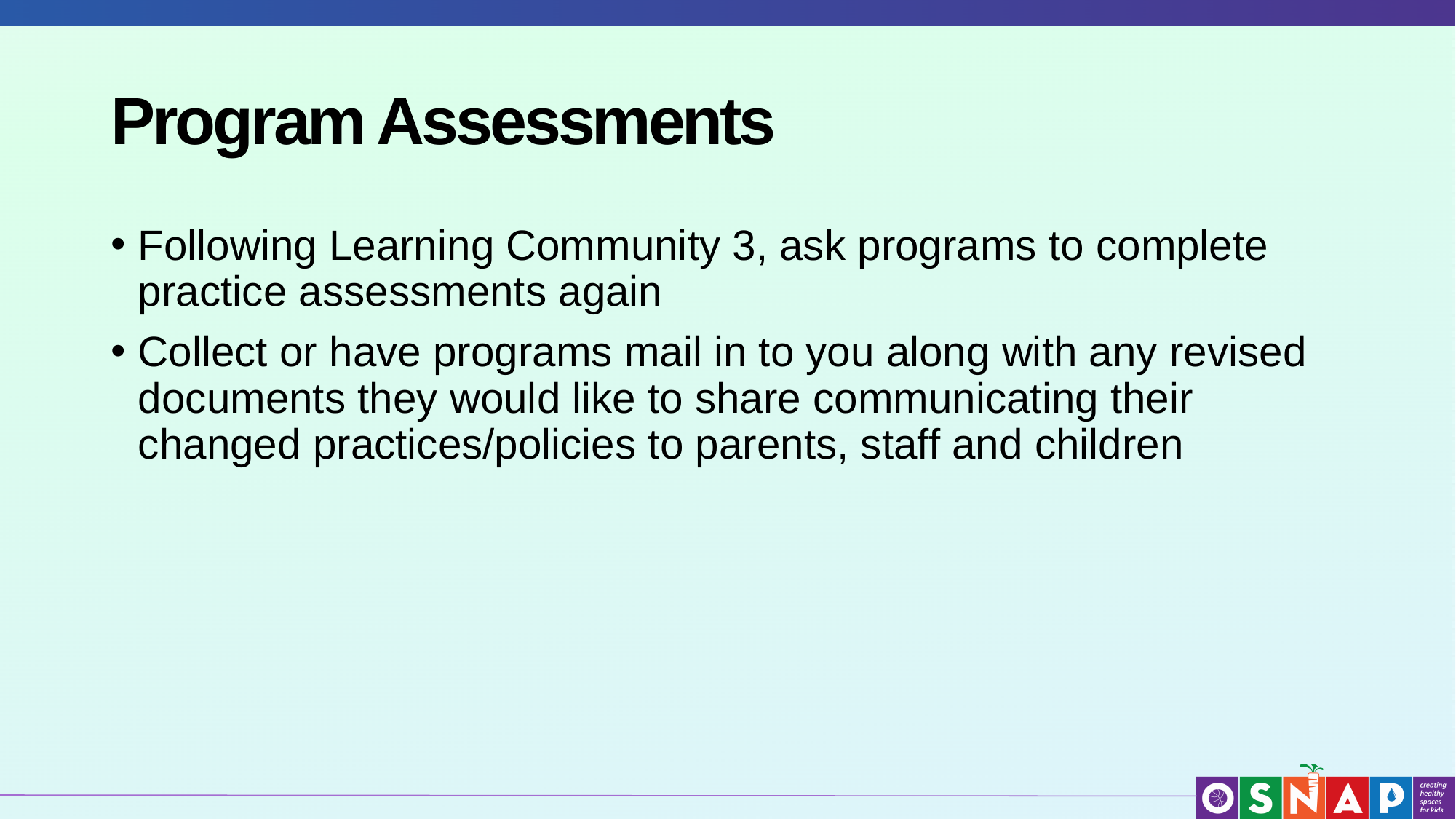

# Program Assessments
Following Learning Community 3, ask programs to complete practice assessments again
Collect or have programs mail in to you along with any revised documents they would like to share communicating their changed practices/policies to parents, staff and children